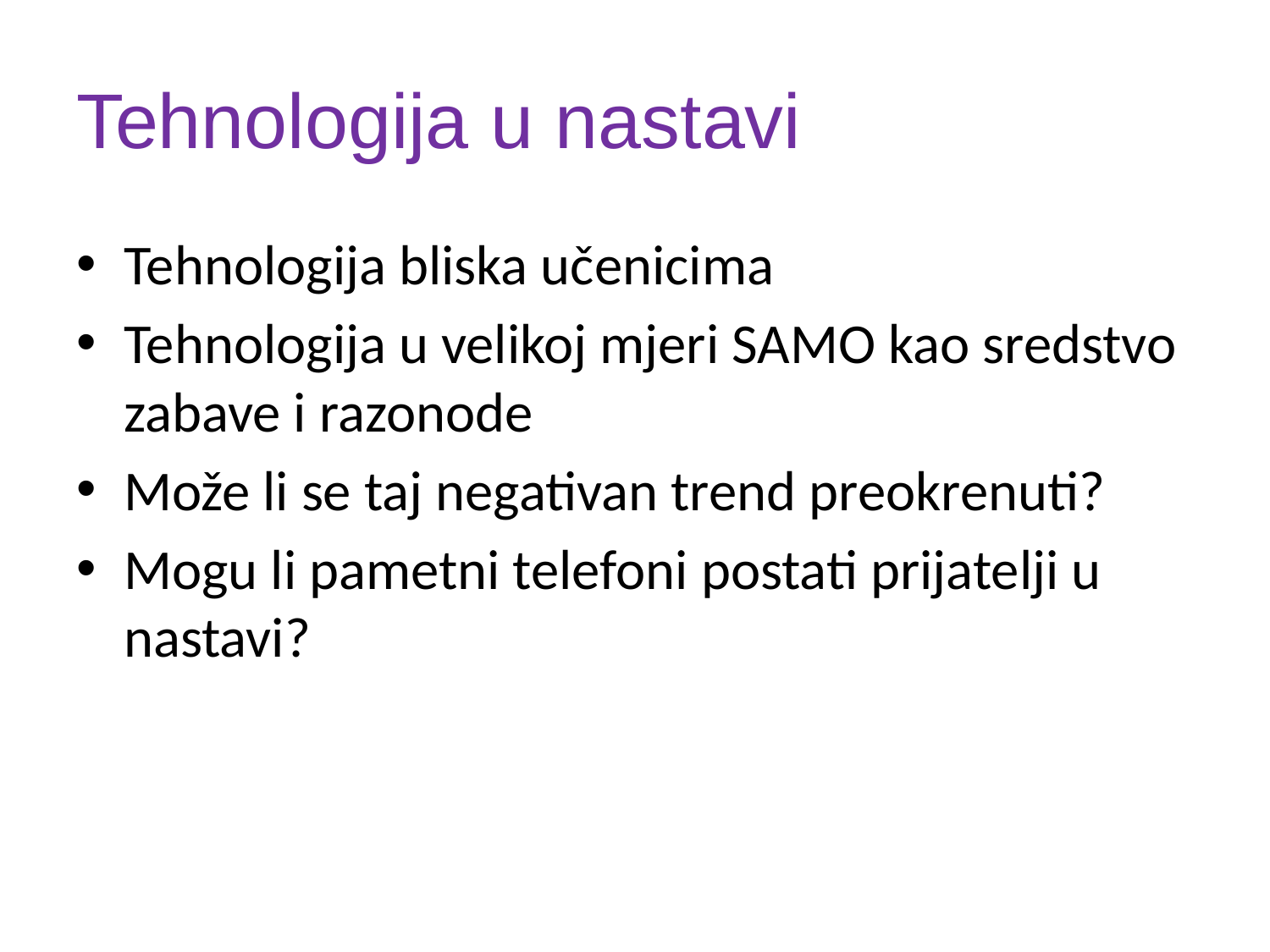

# Tehnologija u nastavi
Tehnologija bliska učenicima
Tehnologija u velikoj mjeri SAMO kao sredstvo zabave i razonode
Može li se taj negativan trend preokrenuti?
Mogu li pametni telefoni postati prijatelji u nastavi?